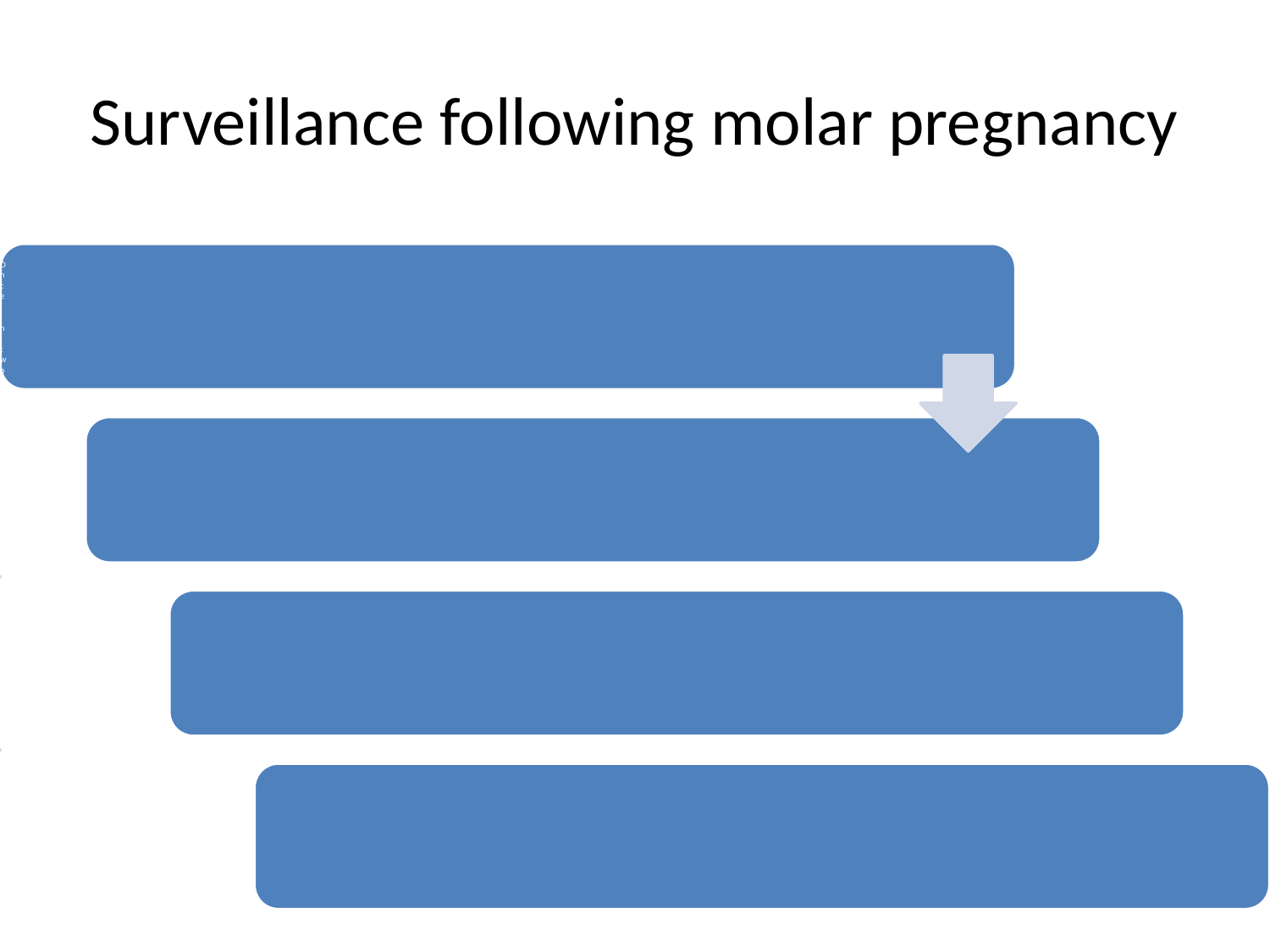

# Surveillance following molar pregnancy
Once in two weeks for three months and monthly for one year